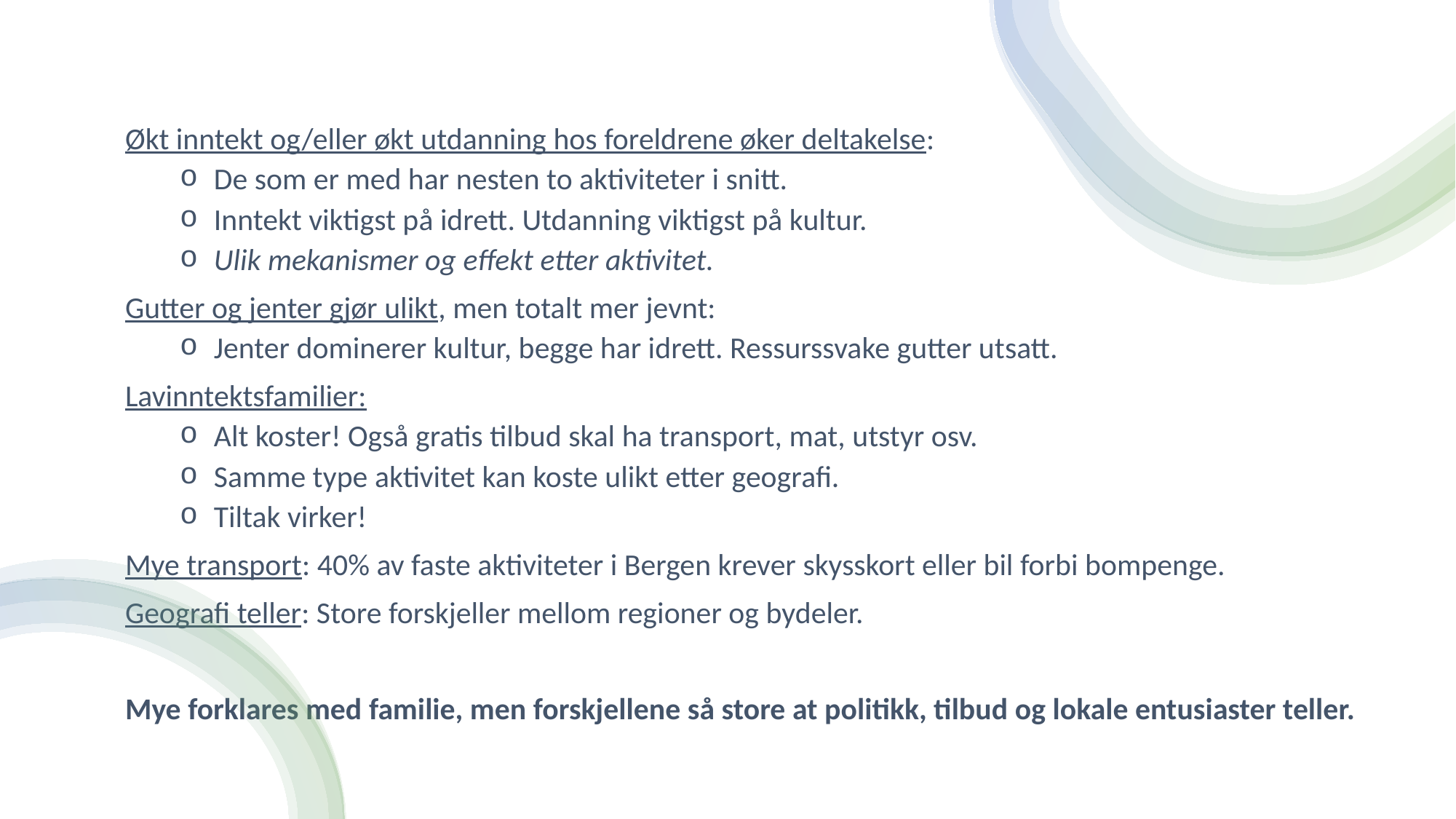

Økt inntekt og/eller økt utdanning hos foreldrene øker deltakelse:
De som er med har nesten to aktiviteter i snitt.
Inntekt viktigst på idrett. Utdanning viktigst på kultur.
Ulik mekanismer og effekt etter aktivitet.
Gutter og jenter gjør ulikt, men totalt mer jevnt:
Jenter dominerer kultur, begge har idrett. Ressurssvake gutter utsatt.
Lavinntektsfamilier:
Alt koster! Også gratis tilbud skal ha transport, mat, utstyr osv.
Samme type aktivitet kan koste ulikt etter geografi.
Tiltak virker!
Mye transport: 40% av faste aktiviteter i Bergen krever skysskort eller bil forbi bompenge.
Geografi teller: Store forskjeller mellom regioner og bydeler.

Mye forklares med familie, men forskjellene så store at politikk, tilbud og lokale entusiaster teller.